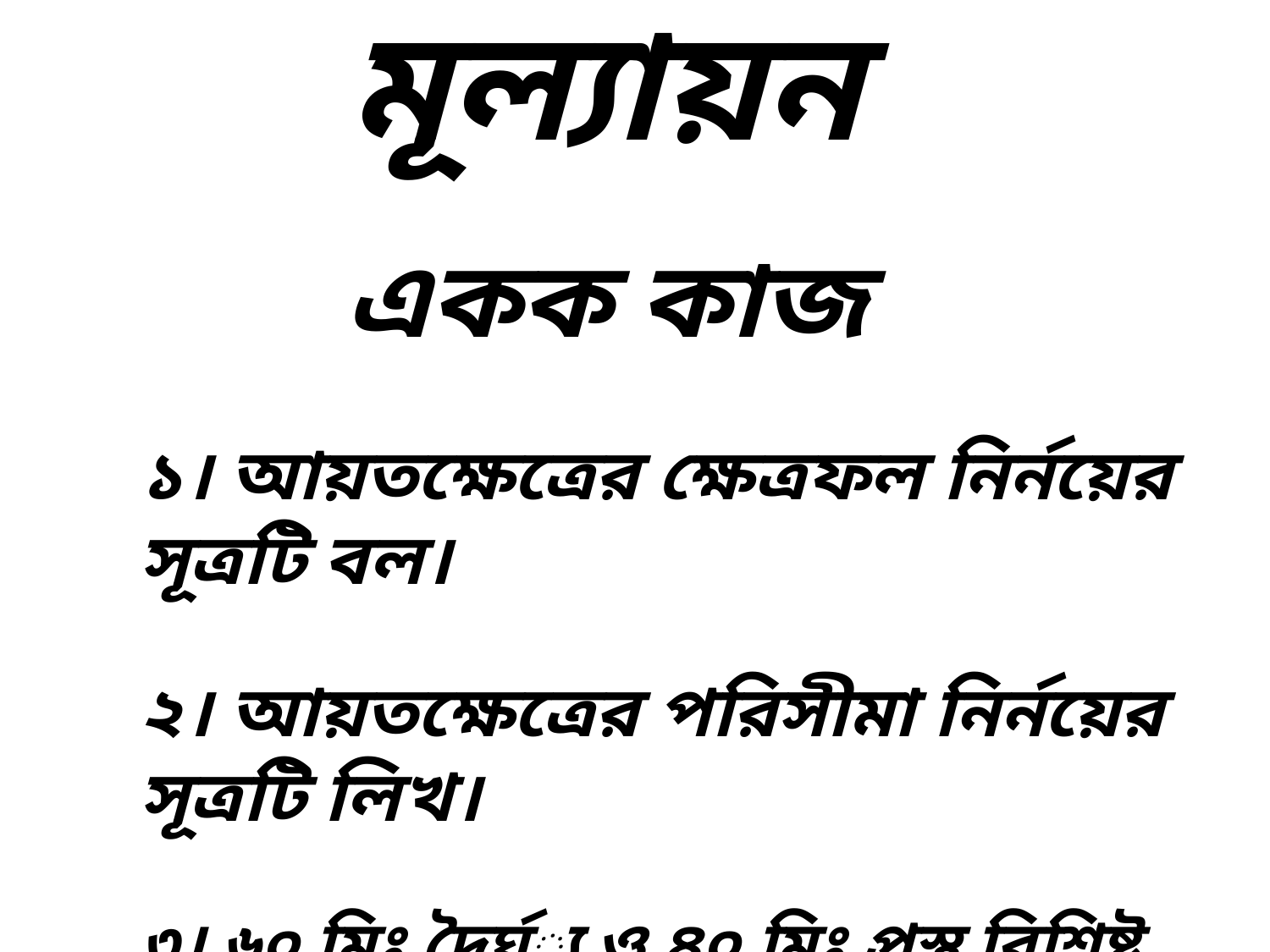

মূল্যায়ন
একক কাজ
১। আয়তক্ষেত্রের ক্ষেত্রফল নির্নয়ের সূত্রটি বল।

২। আয়তক্ষেত্রের পরিসীমা নির্নয়ের সূত্রটি লিখ।

৩। ৬০ মিঃ দৈর্ঘ্য ও ৪০ মিঃ প্রস্থ বিশিষ্ট জমির  পরিসীমা  নির্নয় কর।